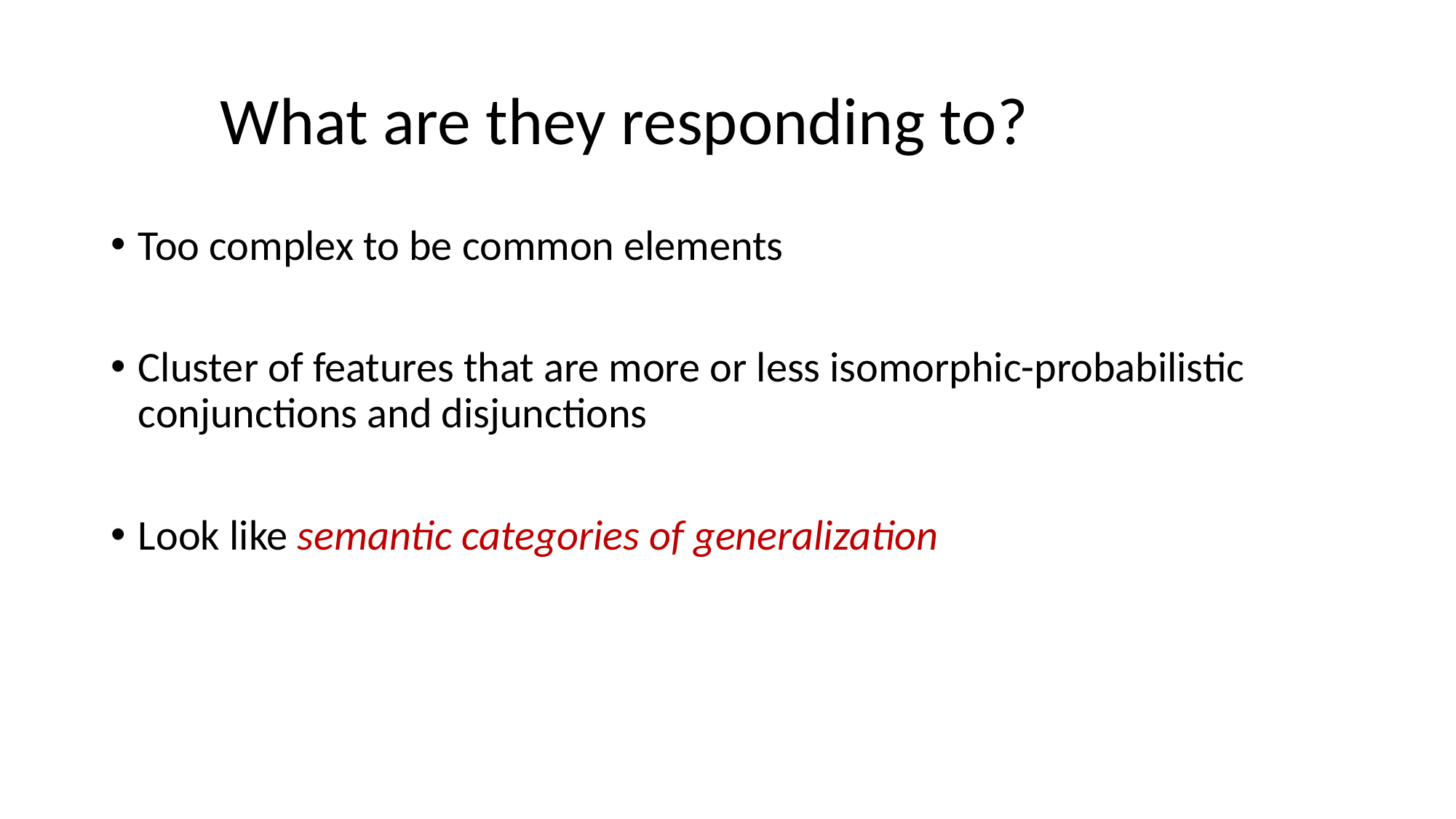

# What are they responding to?
Too complex to be common elements

Cluster of features that are more or less isomorphic-probabilistic conjunctions and disjunctions

Look like semantic categories of generalization